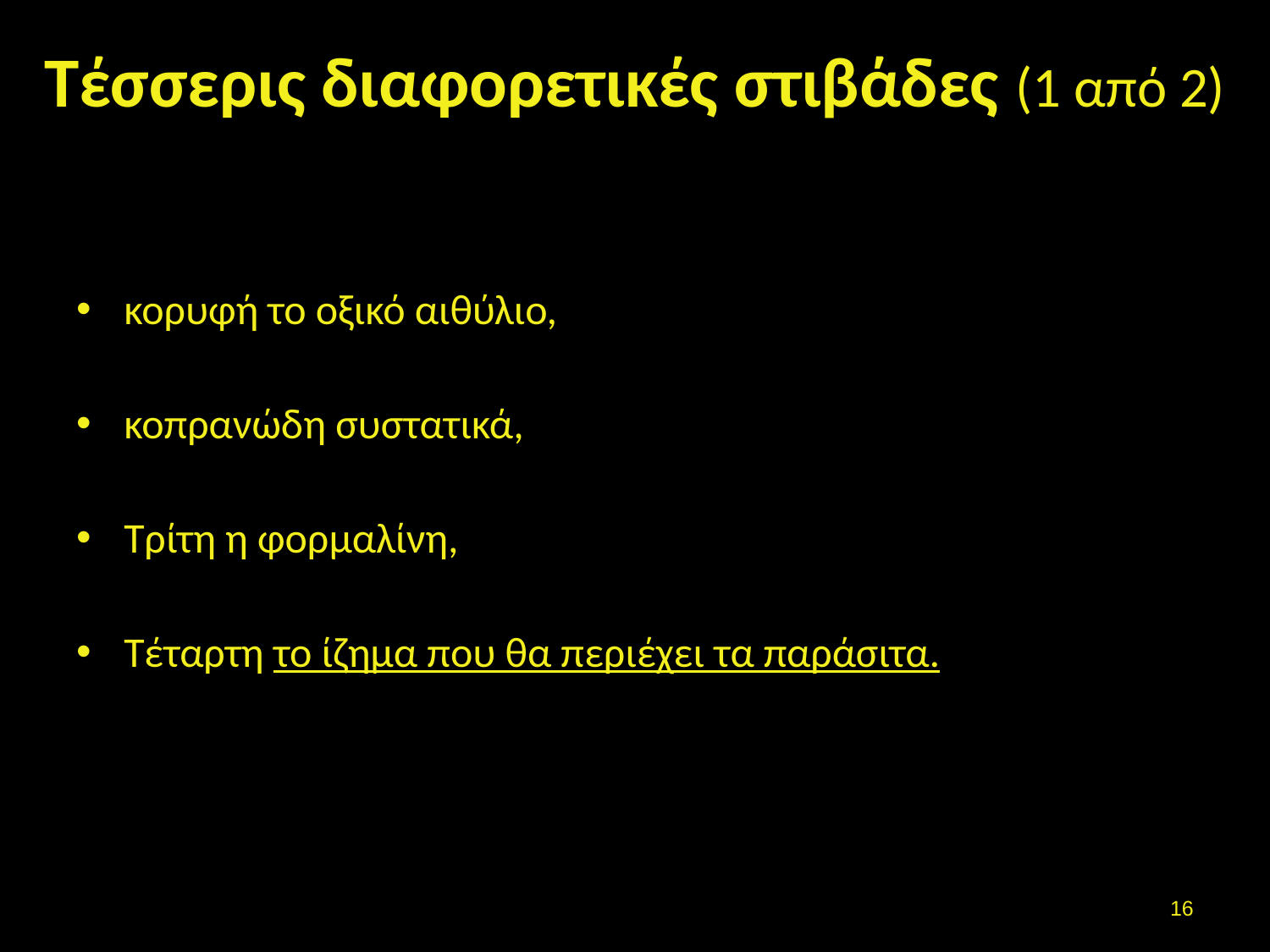

# Τέσσερις διαφορετικές στιβάδες (1 από 2)
κορυφή το οξικό αιθύλιο,
κοπρανώδη συστατικά,
Τρίτη η φορμαλίνη,
Τέταρτη το ίζημα που θα περιέχει τα παράσιτα.

16